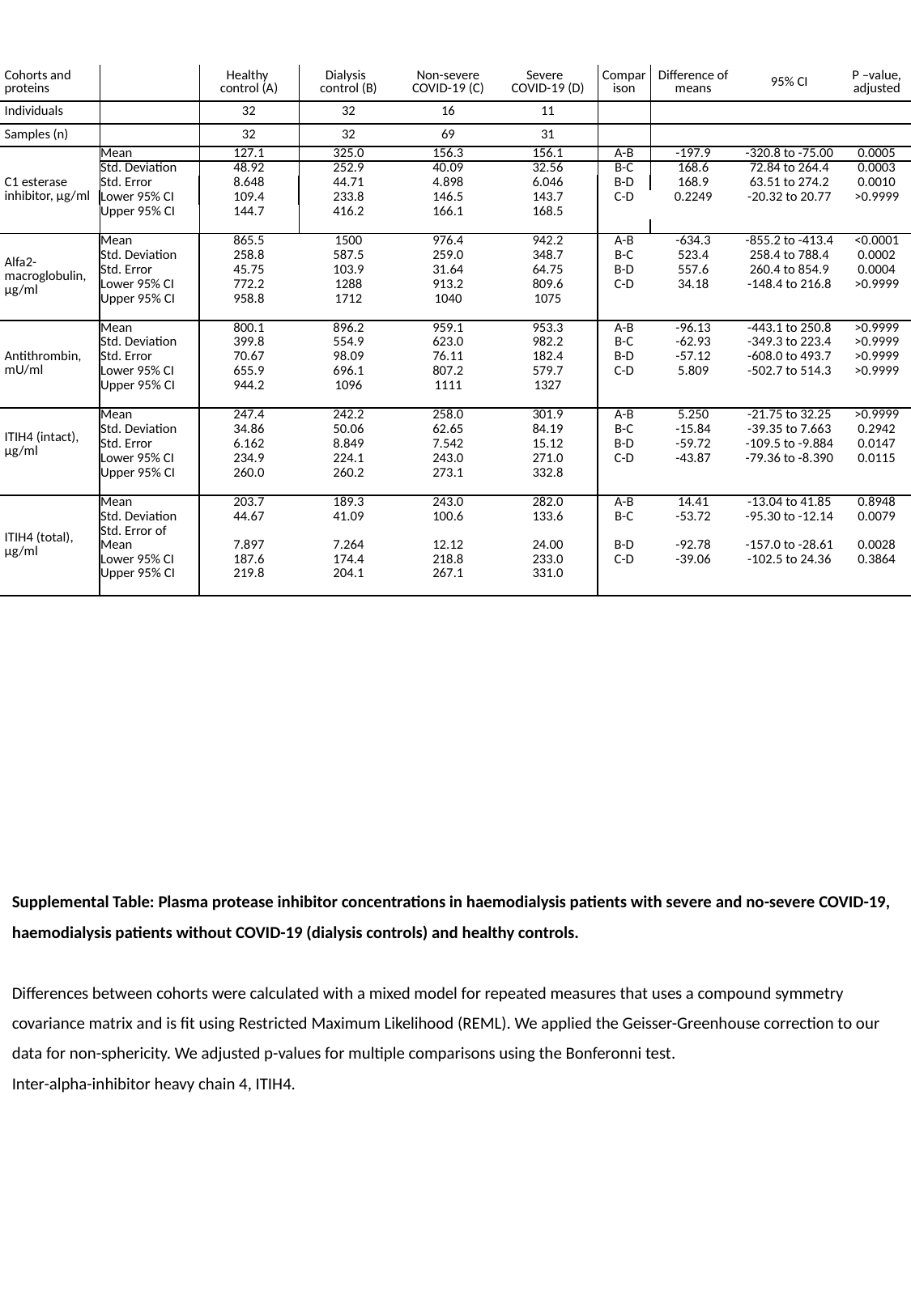

| Cohorts and proteins |  | Healthy control (A) | Dialysis control (B) | Non-severe COVID-19 (C) | Severe COVID-19 (D) | Comparison | Difference of means | 95% CI | P –value, adjusted |
| --- | --- | --- | --- | --- | --- | --- | --- | --- | --- |
| Individuals |  | 32 | 32 | 16 | 11 |  |  |  |  |
| Samples (n) |  | 32 | 32 | 69 | 31 |  |  |  |  |
| C1 esterase inhibitor, µg/ml | Mean | 127.1 | 325.0 | 156.3 | 156.1 | A-B | -197.9 | -320.8 to -75.00 | 0.0005 |
|  | Std. Deviation | 48.92 | 252.9 | 40.09 | 32.56 | B-C | 168.6 | 72.84 to 264.4 | 0.0003 |
|  | Std. Error | 8.648 | 44.71 | 4.898 | 6.046 | B-D | 168.9 | 63.51 to 274.2 | 0.0010 |
|  | Lower 95% CI | 109.4 | 233.8 | 146.5 | 143.7 | C-D | 0.2249 | -20.32 to 20.77 | >0.9999 |
|  | Upper 95% CI | 144.7 | 416.2 | 166.1 | 168.5 |  |  |  |  |
|  |  |  |  |  |  |  |  |  |  |
| Alfa2-macroglobulin, µg/ml | Mean | 865.5 | 1500 | 976.4 | 942.2 | A-B | -634.3 | -855.2 to -413.4 | <0.0001 |
|  | Std. Deviation | 258.8 | 587.5 | 259.0 | 348.7 | B-C | 523.4 | 258.4 to 788.4 | 0.0002 |
|  | Std. Error | 45.75 | 103.9 | 31.64 | 64.75 | B-D | 557.6 | 260.4 to 854.9 | 0.0004 |
|  | Lower 95% CI | 772.2 | 1288 | 913.2 | 809.6 | C-D | 34.18 | -148.4 to 216.8 | >0.9999 |
|  | Upper 95% CI | 958.8 | 1712 | 1040 | 1075 |  |  |  |  |
|  |  |  |  |  |  |  |  |  |  |
| Antithrombin, mU/ml | Mean | 800.1 | 896.2 | 959.1 | 953.3 | A-B | -96.13 | -443.1 to 250.8 | >0.9999 |
|  | Std. Deviation | 399.8 | 554.9 | 623.0 | 982.2 | B-C | -62.93 | -349.3 to 223.4 | >0.9999 |
|  | Std. Error | 70.67 | 98.09 | 76.11 | 182.4 | B-D | -57.12 | -608.0 to 493.7 | >0.9999 |
|  | Lower 95% CI | 655.9 | 696.1 | 807.2 | 579.7 | C-D | 5.809 | -502.7 to 514.3 | >0.9999 |
|  | Upper 95% CI | 944.2 | 1096 | 1111 | 1327 |  |  |  |  |
|  |  |  |  |  |  |  |  |  |  |
| ITIH4 (intact), µg/ml | Mean | 247.4 | 242.2 | 258.0 | 301.9 | A-B | 5.250 | -21.75 to 32.25 | >0.9999 |
|  | Std. Deviation | 34.86 | 50.06 | 62.65 | 84.19 | B-C | -15.84 | -39.35 to 7.663 | 0.2942 |
|  | Std. Error | 6.162 | 8.849 | 7.542 | 15.12 | B-D | -59.72 | -109.5 to -9.884 | 0.0147 |
|  | Lower 95% CI | 234.9 | 224.1 | 243.0 | 271.0 | C-D | -43.87 | -79.36 to -8.390 | 0.0115 |
|  | Upper 95% CI | 260.0 | 260.2 | 273.1 | 332.8 |  |  |  |  |
|  |  |  |  |  |  |  |  |  |  |
| ITIH4 (total), µg/ml | Mean | 203.7 | 189.3 | 243.0 | 282.0 | A-B | 14.41 | -13.04 to 41.85 | 0.8948 |
|  | Std. Deviation | 44.67 | 41.09 | 100.6 | 133.6 | B-C | -53.72 | -95.30 to -12.14 | 0.0079 |
|  | Std. Error of Mean | 7.897 | 7.264 | 12.12 | 24.00 | B-D | -92.78 | -157.0 to -28.61 | 0.0028 |
|  | Lower 95% CI | 187.6 | 174.4 | 218.8 | 233.0 | C-D | -39.06 | -102.5 to 24.36 | 0.3864 |
|  | Upper 95% CI | 219.8 | 204.1 | 267.1 | 331.0 |  |  |  |  |
|  |  |  |  |  |  |  |  |  |  |
Supplemental Table: Plasma protease inhibitor concentrations in haemodialysis patients with severe and no-severe COVID-19, haemodialysis patients without COVID-19 (dialysis controls) and healthy controls.

Differences between cohorts were calculated with a mixed model for repeated measures that uses a compound symmetry covariance matrix and is fit using Restricted Maximum Likelihood (REML). We applied the Geisser-Greenhouse correction to our data for non-sphericity. We adjusted p-values for multiple comparisons using the Bonferonni test.
Inter-alpha-inhibitor heavy chain 4, ITIH4.